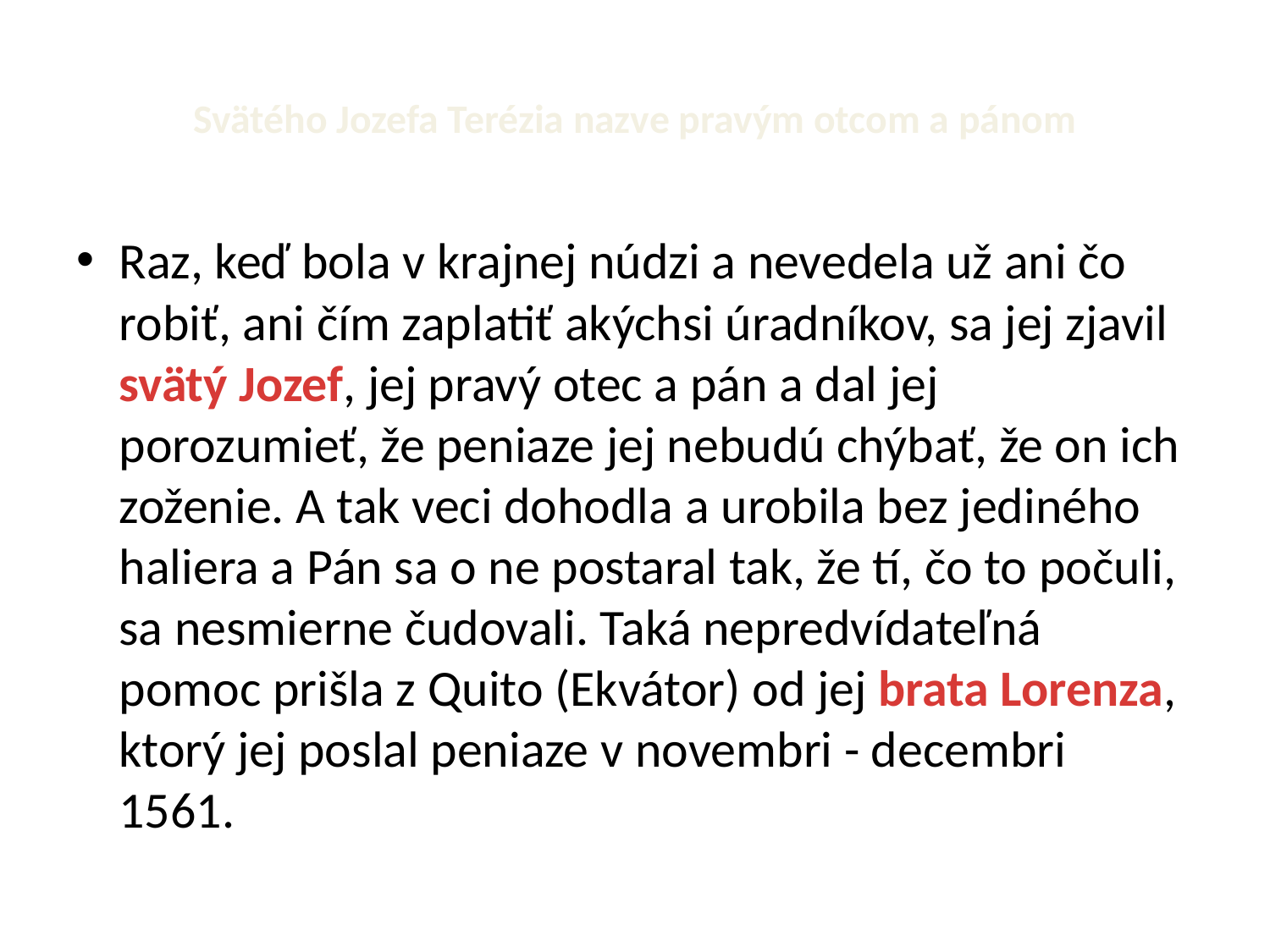

# Svätého Jozefa Terézia nazve pravým otcom a pánom
Raz, keď bola v krajnej núdzi a nevedela už ani čo robiť, ani čím zaplatiť akýchsi úradníkov, sa jej zjavil svätý Jozef, jej pravý otec a pán a dal jej porozumieť, že peniaze jej nebudú chýbať, že on ich zoženie. A tak veci dohodla a urobila bez jediného haliera a Pán sa o ne postaral tak, že tí, čo to počuli, sa nesmierne čudovali. Taká nepredvídateľná pomoc prišla z Quito (Ekvátor) od jej brata Lorenza, ktorý jej poslal peniaze v novembri - decembri 1561.